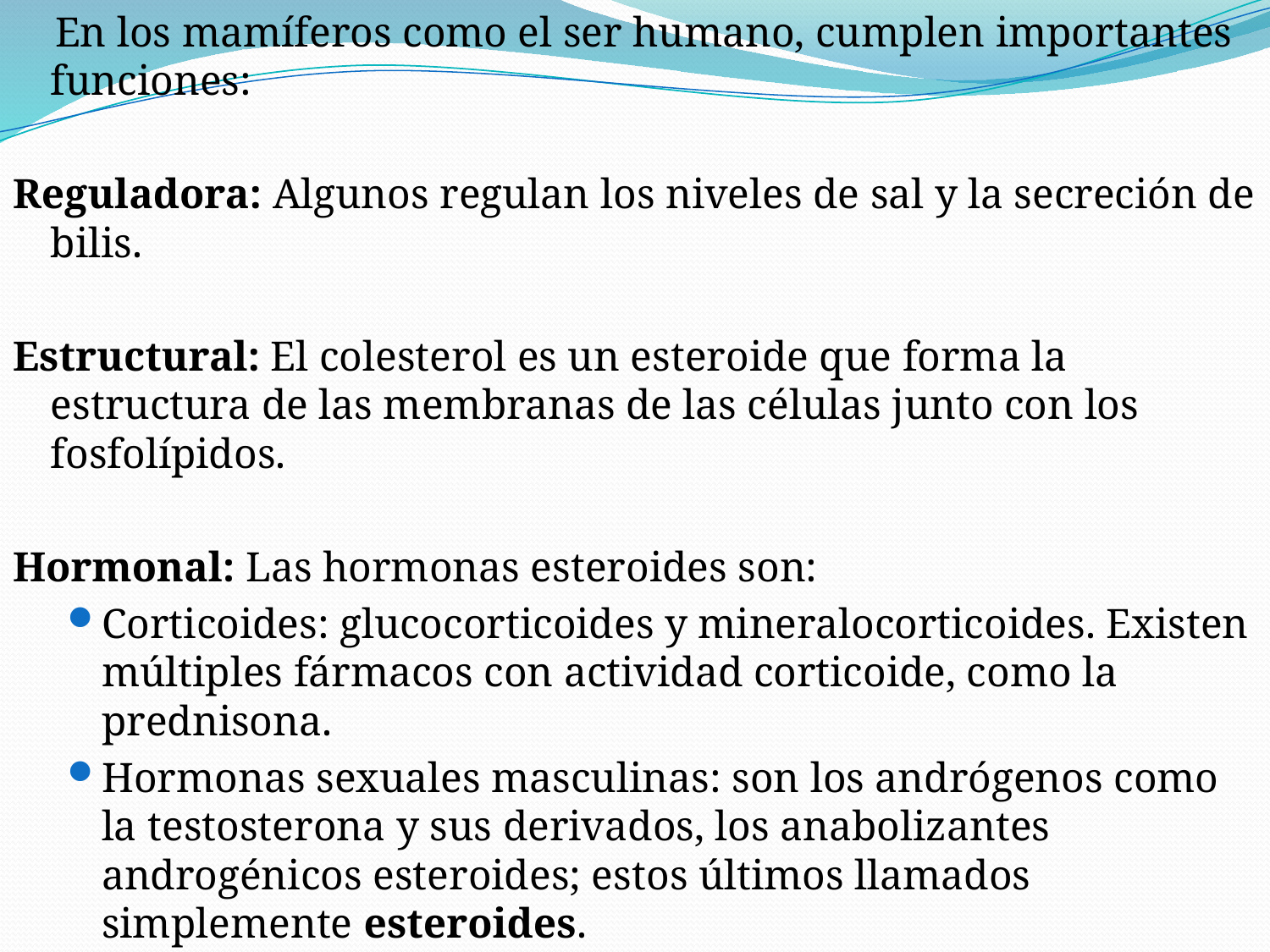

En los mamíferos como el ser humano, cumplen importantes funciones:

Reguladora: Algunos regulan los niveles de sal y la secreción de bilis.

Estructural: El colesterol es un esteroide que forma la estructura de las membranas de las células junto con los fosfolípidos.

Hormonal: Las hormonas esteroides son:
Corticoides: glucocorticoides y mineralocorticoides. Existen múltiples fármacos con actividad corticoide, como la prednisona.
Hormonas sexuales masculinas: son los andrógenos como la testosterona y sus derivados, los anabolizantes androgénicos esteroides; estos últimos llamados simplemente esteroides.
Hormonas sexuales femeninas.
Vitamina D y sus derivados.